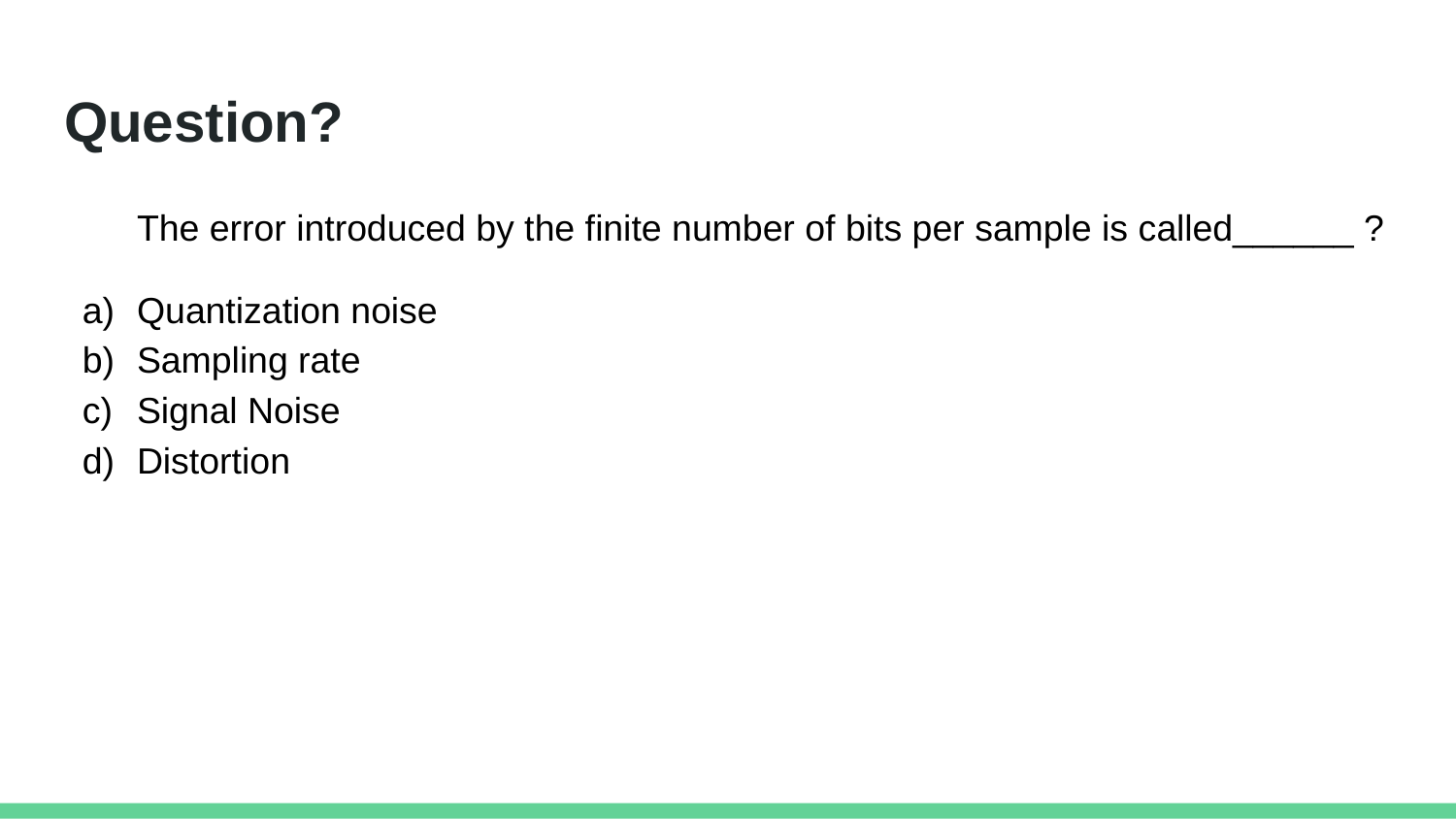

# Question?
The error introduced by the finite number of bits per sample is called______ ?
Quantization noise
Sampling rate
Signal Noise
Distortion